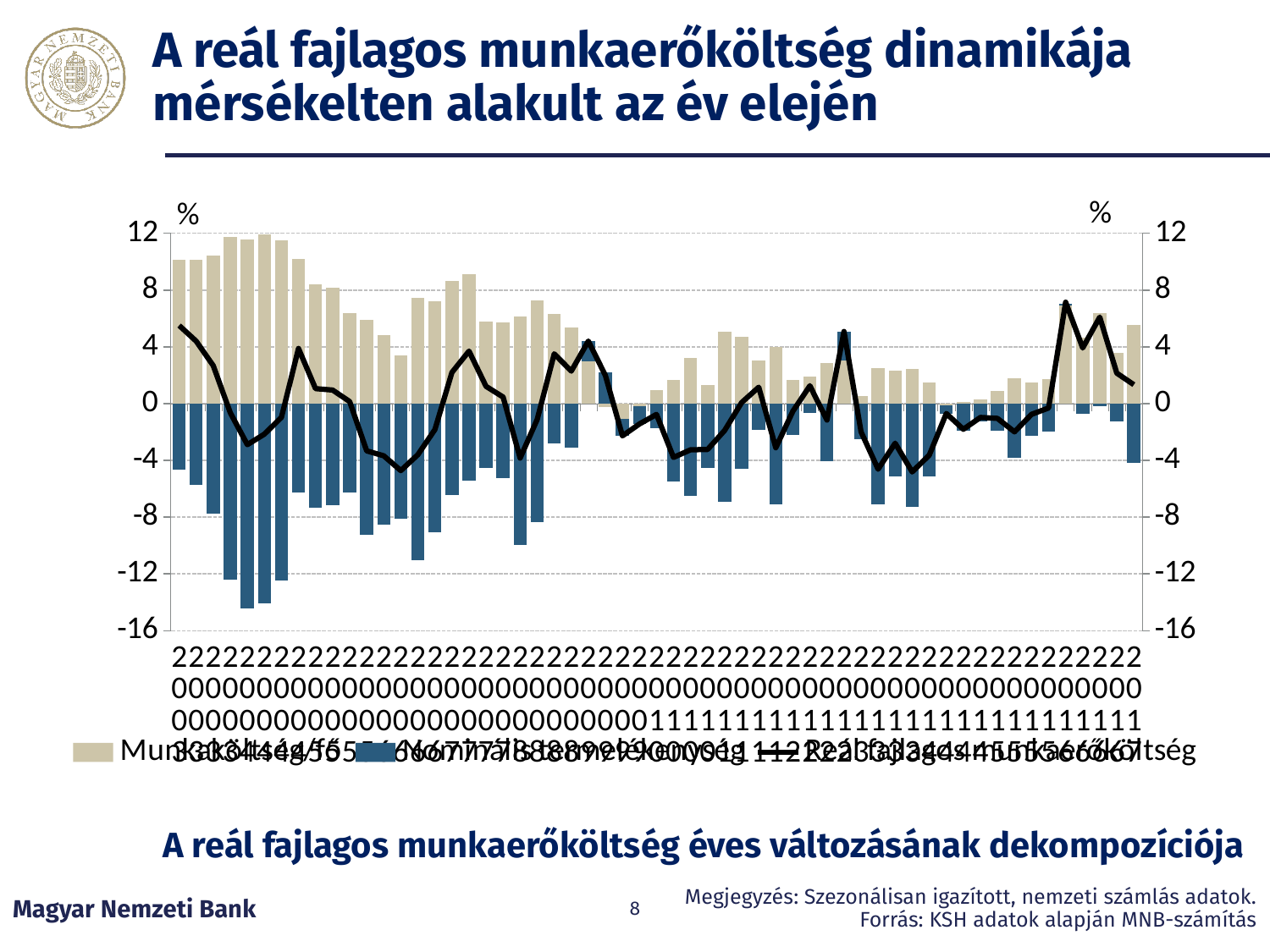

# A reál fajlagos munkaerőköltség dinamikája mérsékelten alakult az év elején

### Chart

| Category | Munkaköltség/fő | Nominális termelékenység | Reál fajlagos munkaerőköltség |
|---|---|---|---|
| 37622 | 10.157016618242466 | -4.663814074377441 | 5.5009983274898815 |
| 37712 | 10.104647202877544 | -5.706296912577827 | 4.397924502098277 |
| 37803 | 10.420265203346133 | -7.752605011652008 | 2.6723718895850226 |
| 37895 | 11.733808848523935 | -12.381738024532794 | -0.6461744276055725 |
| 37987 | 11.554092314646752 | -14.443923615535766 | -2.894231718403745 |
| 38078 | 11.920789395497948 | -14.074738537065357 | -2.1510011151113133 |
| 38169 | 11.503957625925537 | -12.461383925716518 | -0.9679779336737511 |
| 38261 | 10.179599525623289 | -6.289285312227165 | 3.8834354154860335 |
| 38353 | 8.375411954959006 | -7.326590672761938 | 1.0537029028588876 |
| 38443 | 8.137959092246888 | -7.182735546341547 | 0.9548553852333583 |
| 38534 | 6.398517655407005 | -6.265336240935483 | 0.14343105394340228 |
| 38626 | 5.921968522359265 | -9.255234549616077 | -3.331920537644436 |
| 38718 | 4.834697505257296 | -8.515643948644396 | -3.681097781608017 |
| 38808 | 3.4100214395526507 | -8.127724734661683 | -4.721961765250839 |
| 38899 | 7.41758192314694 | -11.018104665144008 | -3.602217210433892 |
| 38991 | 7.21545370291598 | -9.053125372817902 | -1.830074637879406 |
| 39083 | 8.645228513434361 | -6.437300021416647 | 2.197909658957272 |
| 39173 | 9.115145576672816 | -5.419844628879943 | 3.69545990518543 |
| 39264 | 5.760041482992122 | -4.547643759500275 | 1.2146971271613864 |
| 39356 | 5.736522292397979 | -5.278756248075055 | 0.4617111208640665 |
| 39448 | 6.148240968376271 | -9.975657462132943 | -3.8361343933174936 |
| 39539 | 7.259456847591835 | -8.382649067358855 | -1.1172928456446272 |
| 39630 | 6.310872811158546 | -2.814544699550652 | 3.5048495982833856 |
| 39722 | 5.385107213742032 | -3.119084546273271 | 2.286982550441408 |
| 39814 | 2.951518436680871 | 1.4461577370479972 | 4.405253196299441 |
| 39904 | -0.26719361227905836 | 2.2276470007340805 | 1.981159106510475 |
| 39995 | -1.072081373990187 | -1.19281699510816 | -2.2748383170826827 |
| 40087 | -0.20988399866787688 | -1.1974850906299963 | -1.4355746255151303 |
| 40179 | 0.9304318665902542 | -1.7352866141526277 | -0.7612547644351366 |
| 40269 | 1.693236852912733 | -5.470293308586946 | -3.791792403982214 |
| 40360 | 3.222020402474385 | -6.486990243204048 | -3.2576387883231206 |
| 40452 | 1.3046626890470492 | -4.554632596086549 | -3.232320379711325 |
| 40544 | 5.043720709004319 | -6.892108626385934 | -1.889509249835882 |
| 40634 | 4.680485606149105 | -4.599918035064704 | 0.07759680913072486 |
| 40725 | 3.031331625840508 | -1.8741206610310712 | 1.1562214963137194 |
| 40817 | 3.9731096914169513 | -7.075395766747846 | -3.113968864793378 |
| 40909 | 1.6690729664056363 | -2.21474692091293 | -0.5432988992802024 |
| 41000 | 1.9224631402790635 | -0.6599140459548067 | 1.258313677950099 |
| 41091 | 2.8835942915817157 | -4.038385056445293 | -1.163145976373059 |
| 41183 | 3.0260008399753104 | 2.060245690092515 | 5.081185805089191 |
| 41275 | 0.550153664033374 | -2.5356401675450826 | -1.9877051037428828 |
| 41365 | 2.4830123495239036 | -7.09772703922205 | -4.623489876295437 |
| 41456 | 2.332132729481046 | -5.121627448799785 | -2.7922967817528104 |
| 41548 | 2.4544125621402912 | -7.274985150359782 | -4.814390675781084 |
| 41640 | 1.4968108839499905 | -5.128222603707883 | -3.6350003339937302 |
| 41730 | -0.11300129278086501 | -0.5863023390391504 | -0.6969636211282619 |
| 41821 | 0.1020632520812228 | -1.915219095390313 | -1.8107470457266714 |
| 41913 | 0.2978790508245055 | -1.2645344069153168 | -0.9742283973644987 |
| 42005 | 0.8961213520829432 | -1.9401824756481574 | -1.0421518556874645 |
| 42095 | 1.8010976898802369 | -3.796178306876641 | -1.992403864972232 |
| 42186 | 1.4954185278270131 | -2.2526356414455933 | -0.7587303743851805 |
| 42278 | 1.7078337464980962 | -1.9893032357036304 | -0.31146560674966395 |
| 42370 | 6.914904283957952 | 0.13861975590722864 | 7.14468598104844 |
| 42461 | 4.649869693021898 | -0.7431926201282266 | 3.918609034819511 |
| 42552 | 6.351230198630702 | -0.1856305165614458 | 6.088855612305764 |
| 42644 | 3.5715234605868176 | -1.2847317777714835 | 2.1436623100017016 |
| 42736 | 5.531085866423751 | -4.1992220138217675 | 1.331863852601984 |
A reál fajlagos munkaerőköltség éves változásának dekompozíciója
Magyar Nemzeti Bank
8
Megjegyzés: Szezonálisan igazított, nemzeti számlás adatok.
Forrás: KSH adatok alapján MNB-számítás